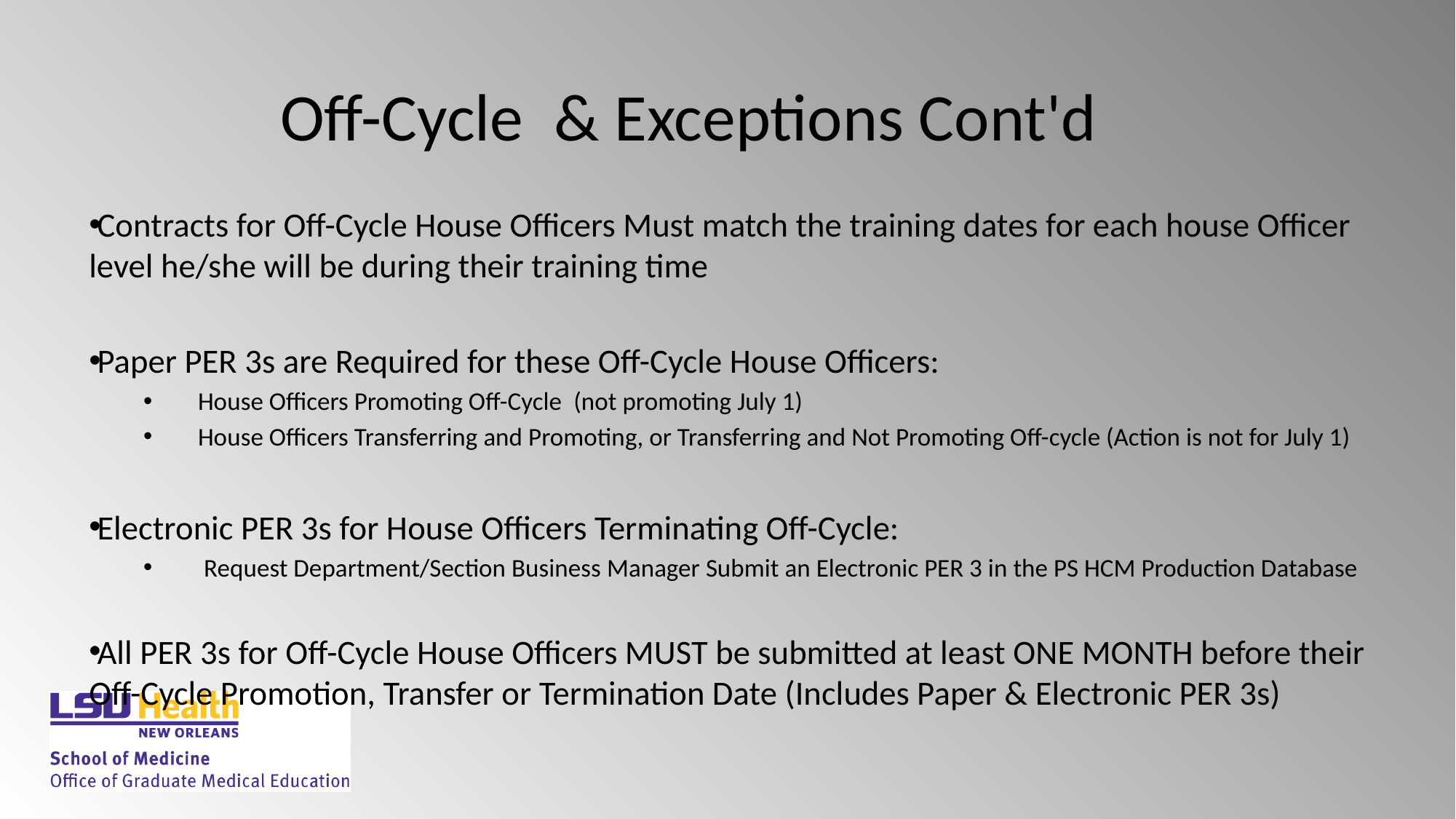

# Off-Cycle  & Exceptions Cont'd
Contracts for Off-Cycle House Officers Must match the training dates for each house Officer level he/she will be during their training time

Paper PER 3s are Required for these Off-Cycle House Officers:
House Officers Promoting Off-Cycle  (not promoting July 1)
House Officers Transferring and Promoting, or Transferring and Not Promoting Off-cycle (Action is not for July 1)

Electronic PER 3s for House Officers Terminating Off-Cycle:
 Request Department/Section Business Manager Submit an Electronic PER 3 in the PS HCM Production Database

All PER 3s for Off-Cycle House Officers MUST be submitted at least ONE MONTH before their Off-Cycle Promotion, Transfer or Termination Date (Includes Paper & Electronic PER 3s)